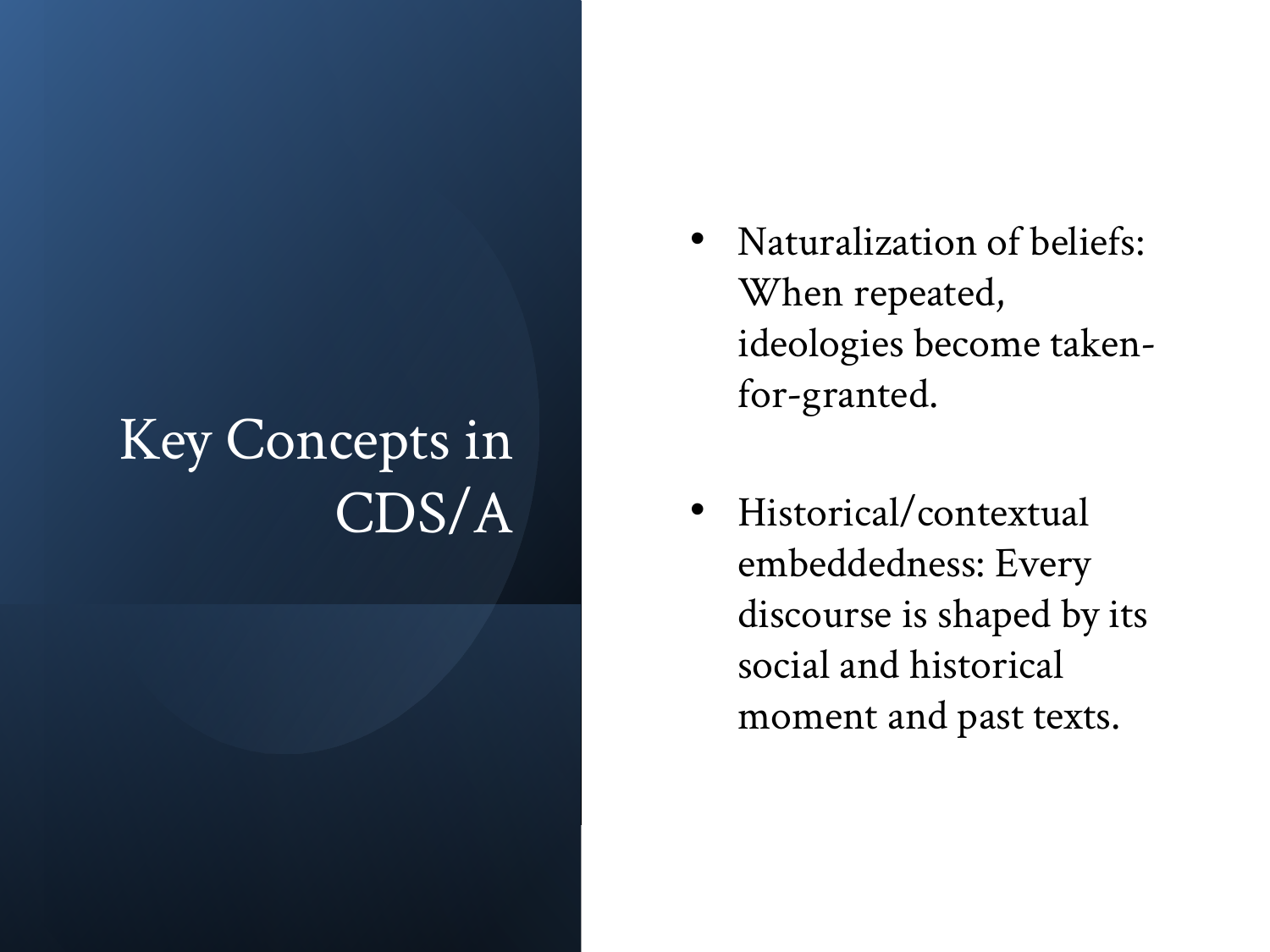

# Key Concepts in CDS/A
Naturalization of beliefs: When repeated, ideologies become taken-for-granted.

Historical/contextual embeddedness: Every discourse is shaped by its social and historical moment and past texts.